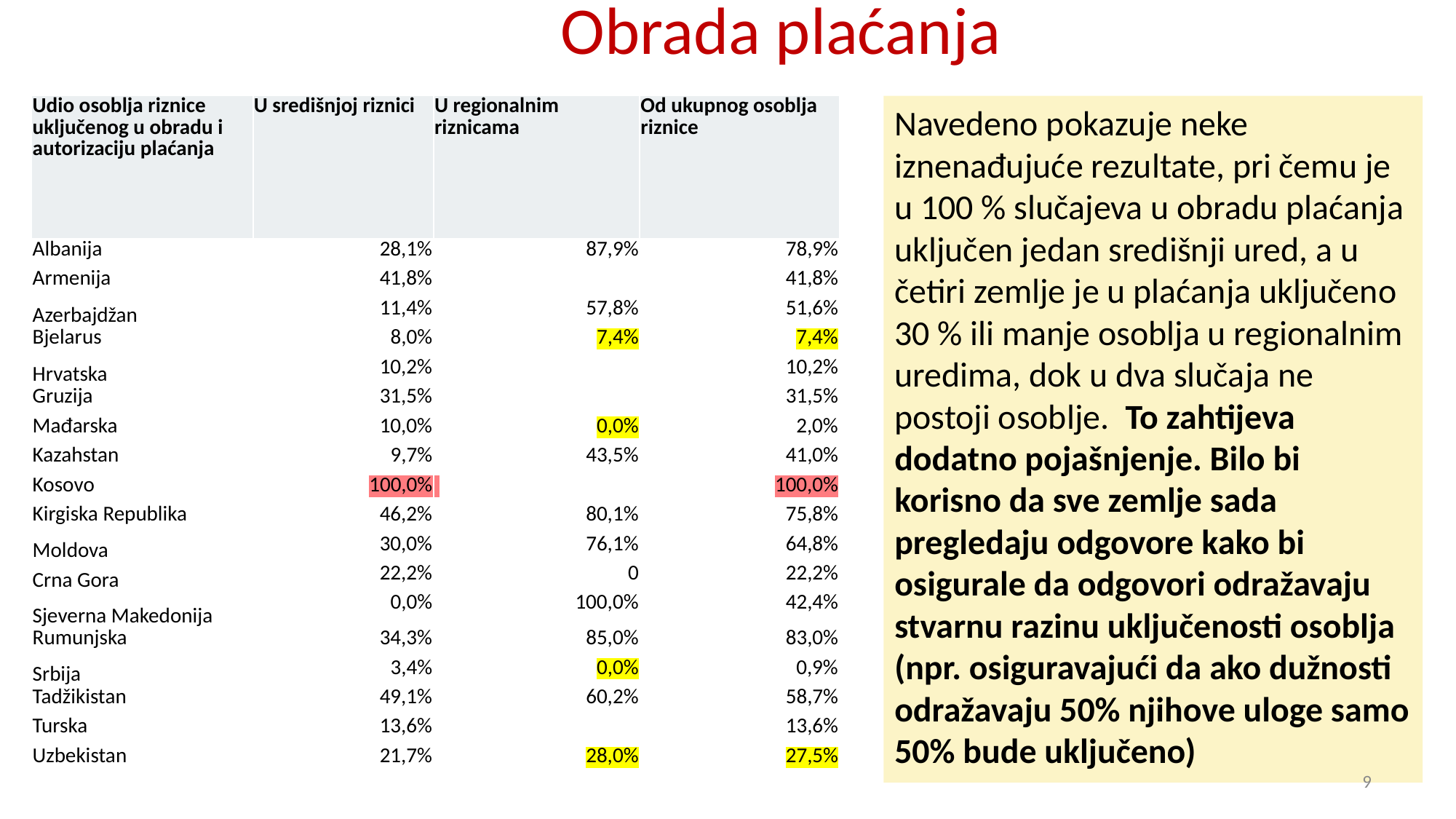

# Obrada plaćanja
| Udio osoblja riznice uključenog u obradu i autorizaciju plaćanja | U središnjoj riznici | U regionalnim riznicama | Od ukupnog osoblja riznice |
| --- | --- | --- | --- |
| Albanija | 28,1% | 87,9% | 78,9% |
| Armenija | 41,8% |  | 41,8% |
| Azerbajdžan | 11,4% | 57,8% | 51,6% |
| Bjelarus | 8,0% | 7,4% | 7,4% |
| Hrvatska | 10,2% |  | 10,2% |
| Gruzija | 31,5% |  | 31,5% |
| Mađarska | 10,0% | 0,0% | 2,0% |
| Kazahstan | 9,7% | 43,5% | 41,0% |
| Kosovo | 100,0% |  | 100,0% |
| Kirgiska Republika | 46,2% | 80,1% | 75,8% |
| Moldova | 30,0% | 76,1% | 64,8% |
| Crna Gora | 22,2% | 0 | 22,2% |
| Sjeverna Makedonija | 0,0% | 100,0% | 42,4% |
| Rumunjska | 34,3% | 85,0% | 83,0% |
| Srbija | 3,4% | 0,0% | 0,9% |
| Tadžikistan | 49,1% | 60,2% | 58,7% |
| Turska | 13,6% |  | 13,6% |
| Uzbekistan | 21,7% | 28,0% | 27,5% |
Navedeno pokazuje neke iznenađujuće rezultate, pri čemu je u 100 % slučajeva u obradu plaćanja uključen jedan središnji ured, a u četiri zemlje je u plaćanja uključeno 30 % ili manje osoblja u regionalnim uredima, dok u dva slučaja ne postoji osoblje.  To zahtijeva dodatno pojašnjenje. Bilo bi korisno da sve zemlje sada pregledaju odgovore kako bi osigurale da odgovori odražavaju stvarnu razinu uključenosti osoblja (npr. osiguravajući da ako dužnosti odražavaju 50% njihove uloge samo 50% bude uključeno)
9